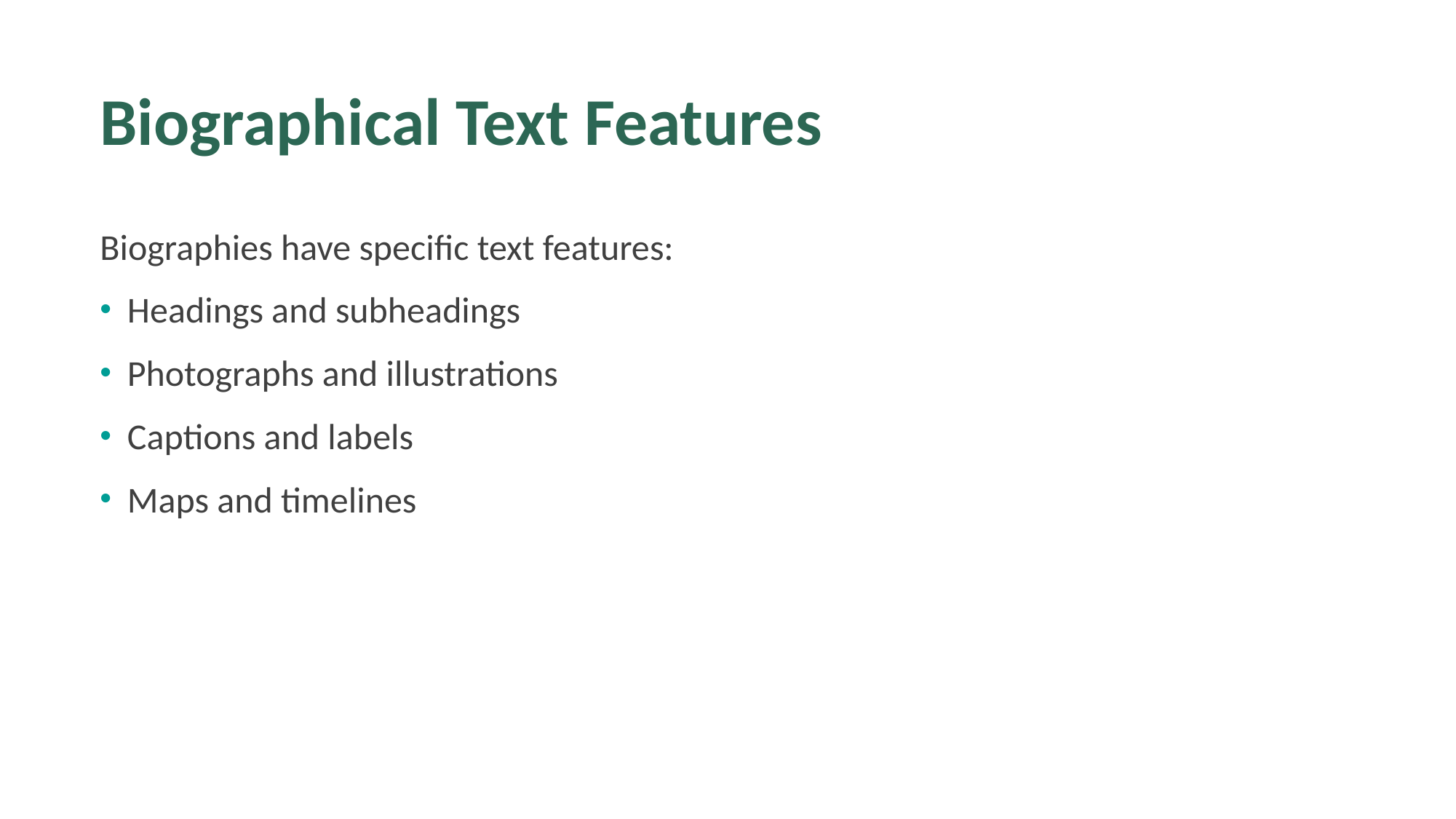

# Biographical Text Features
Biographies have specific text features:
Headings and subheadings
Photographs and illustrations
Captions and labels
Maps and timelines